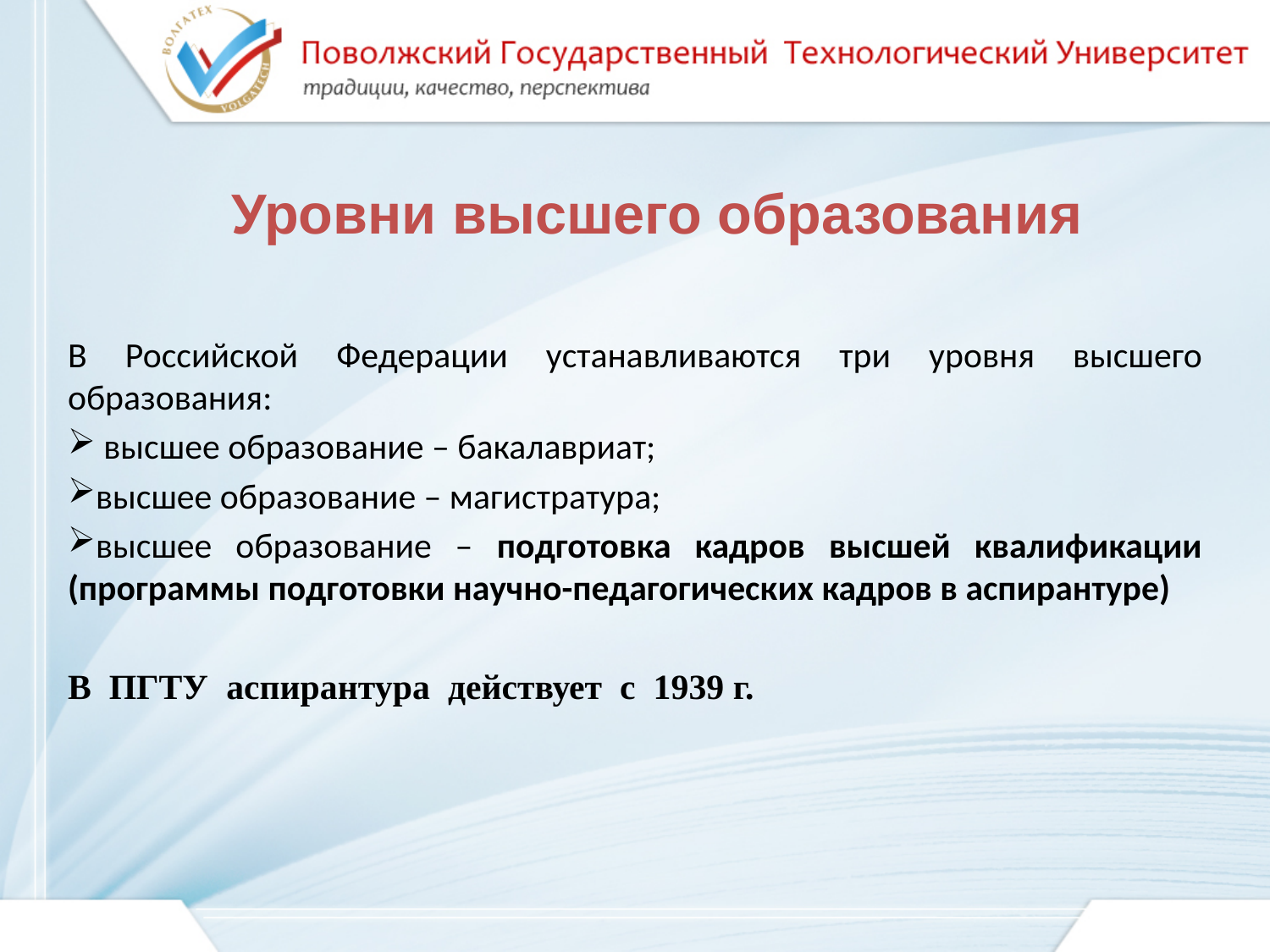

# Уровни высшего образования
В Российской Федерации устанавливаются три уровня высшего образования:
 высшее образование – бакалавриат;
высшее образование – магистратура;
высшее образование – подготовка кадров высшей квалификации (программы подготовки научно-педагогических кадров в аспирантуре)

В  ПГТУ  аспирантура  действует  с  1939 г.